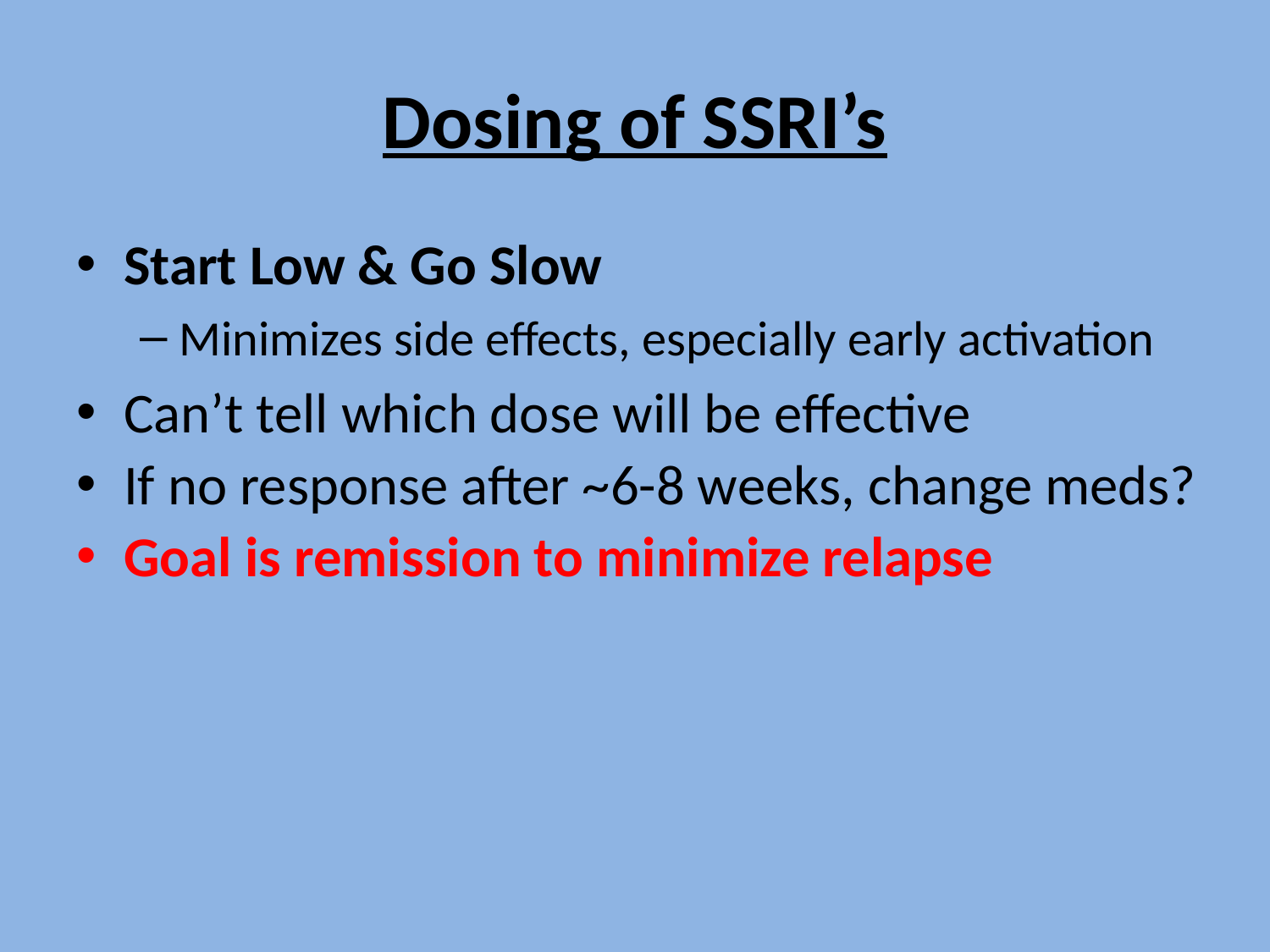

# Dosing of SSRI’s
Start Low & Go Slow
Minimizes side effects, especially early activation
Can’t tell which dose will be effective
If no response after ~6-8 weeks, change meds?
Goal is remission to minimize relapse